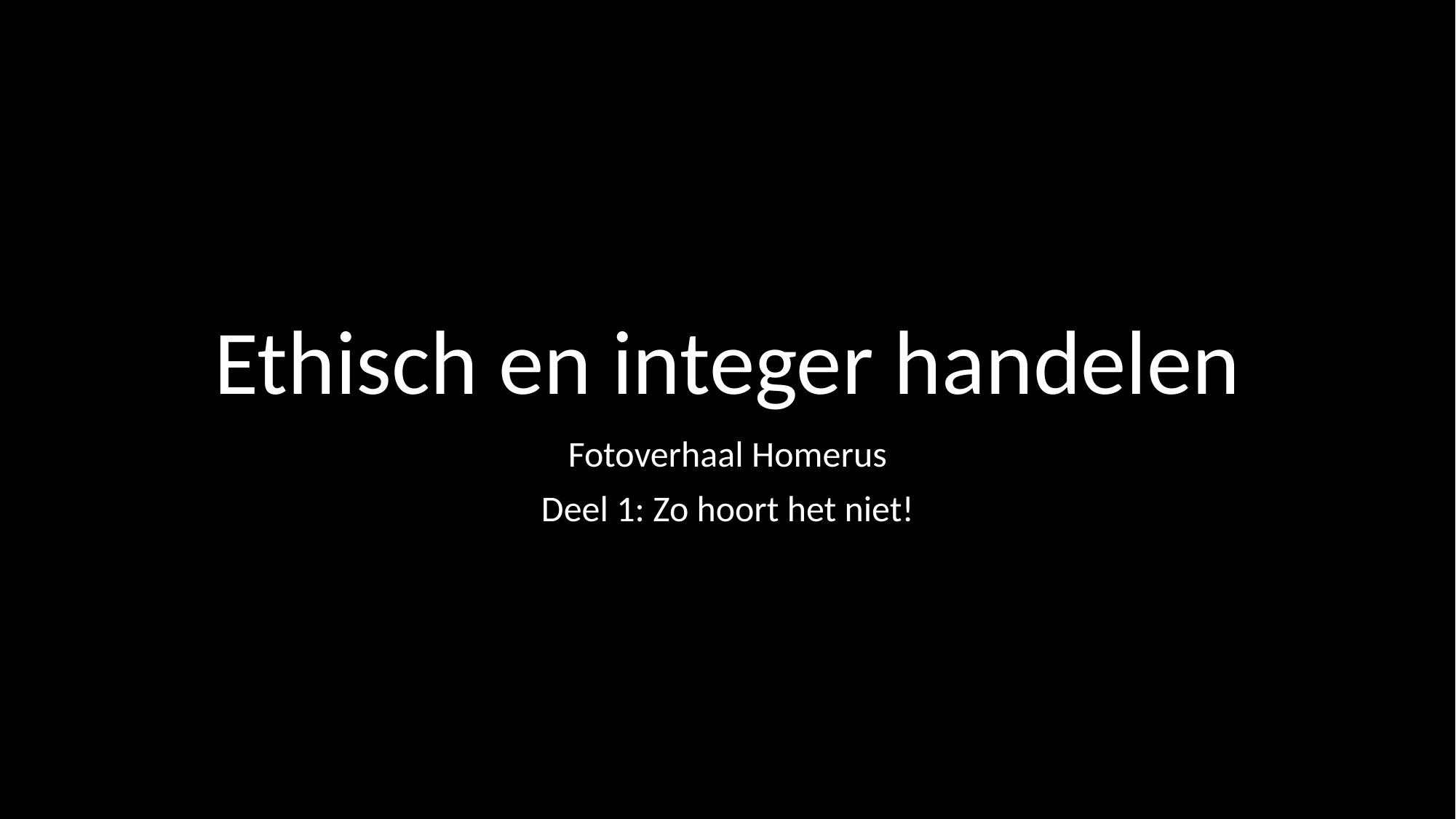

# Ethisch en integer handelen
Fotoverhaal Homerus
Deel 1: Zo hoort het niet!